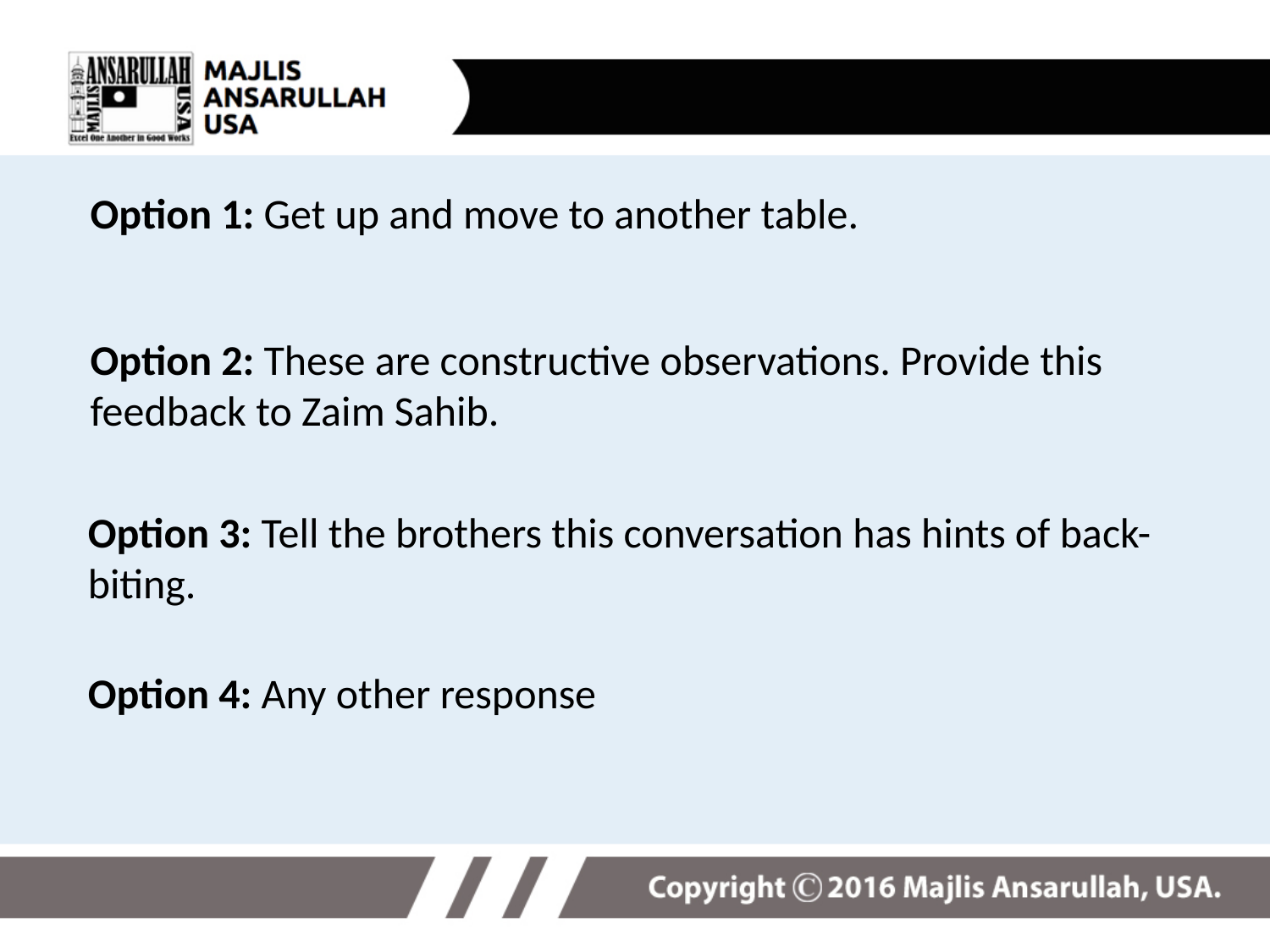

Option 1: Get up and move to another table.
Option 2: These are constructive observations. Provide this feedback to Zaim Sahib.
Option 3: Tell the brothers this conversation has hints of back-biting.
Option 4: Any other response
10